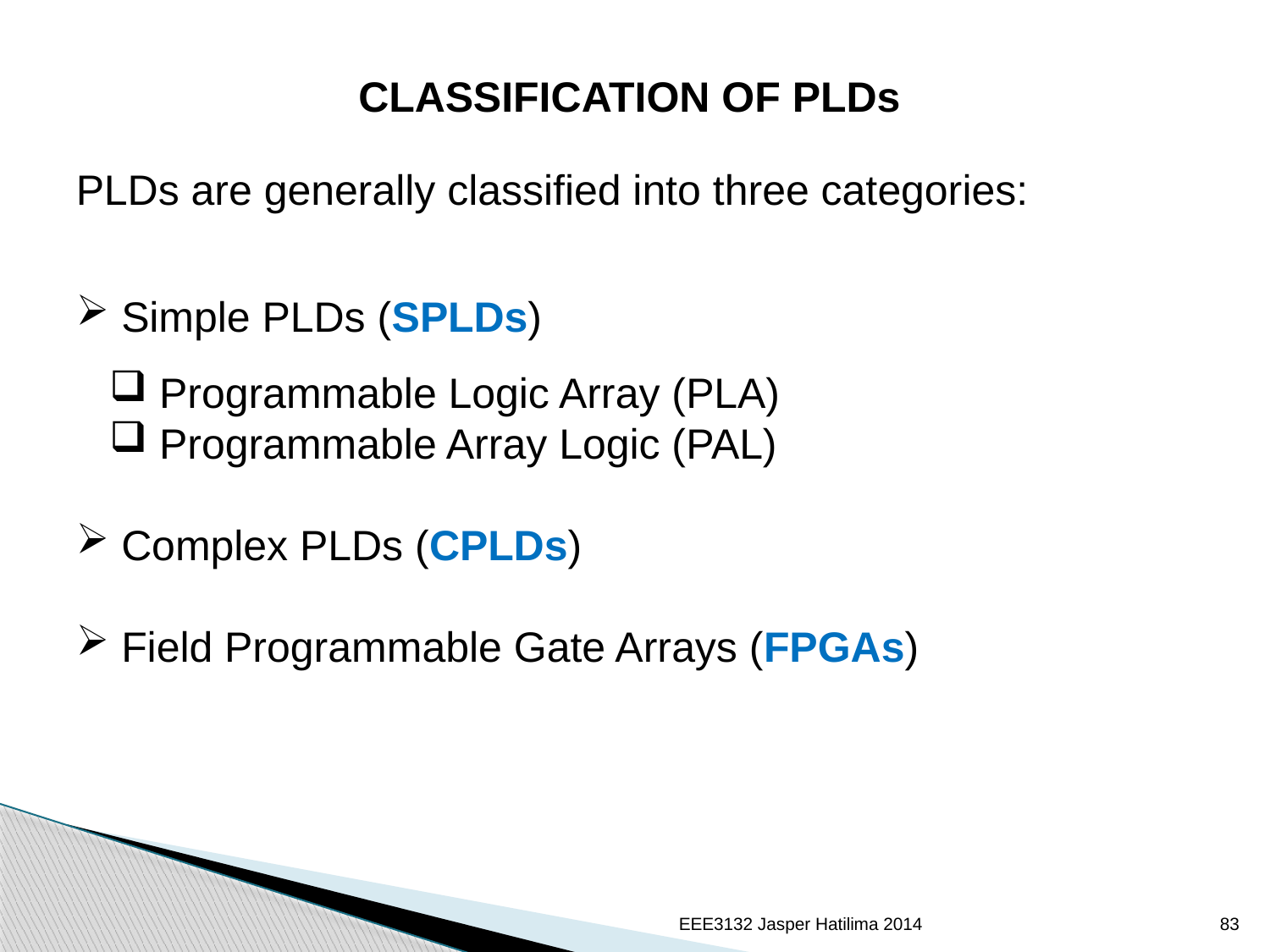

CLASSIFICATION OF PLDs

PLDs are generally classified into three categories:

 Simple PLDs (SPLDs)
 Programmable Logic Array (PLA)
 Programmable Array Logic (PAL)

 Complex PLDs (CPLDs)

 Field Programmable Gate Arrays (FPGAs)

EEE3132 Jasper Hatilima 2014
83